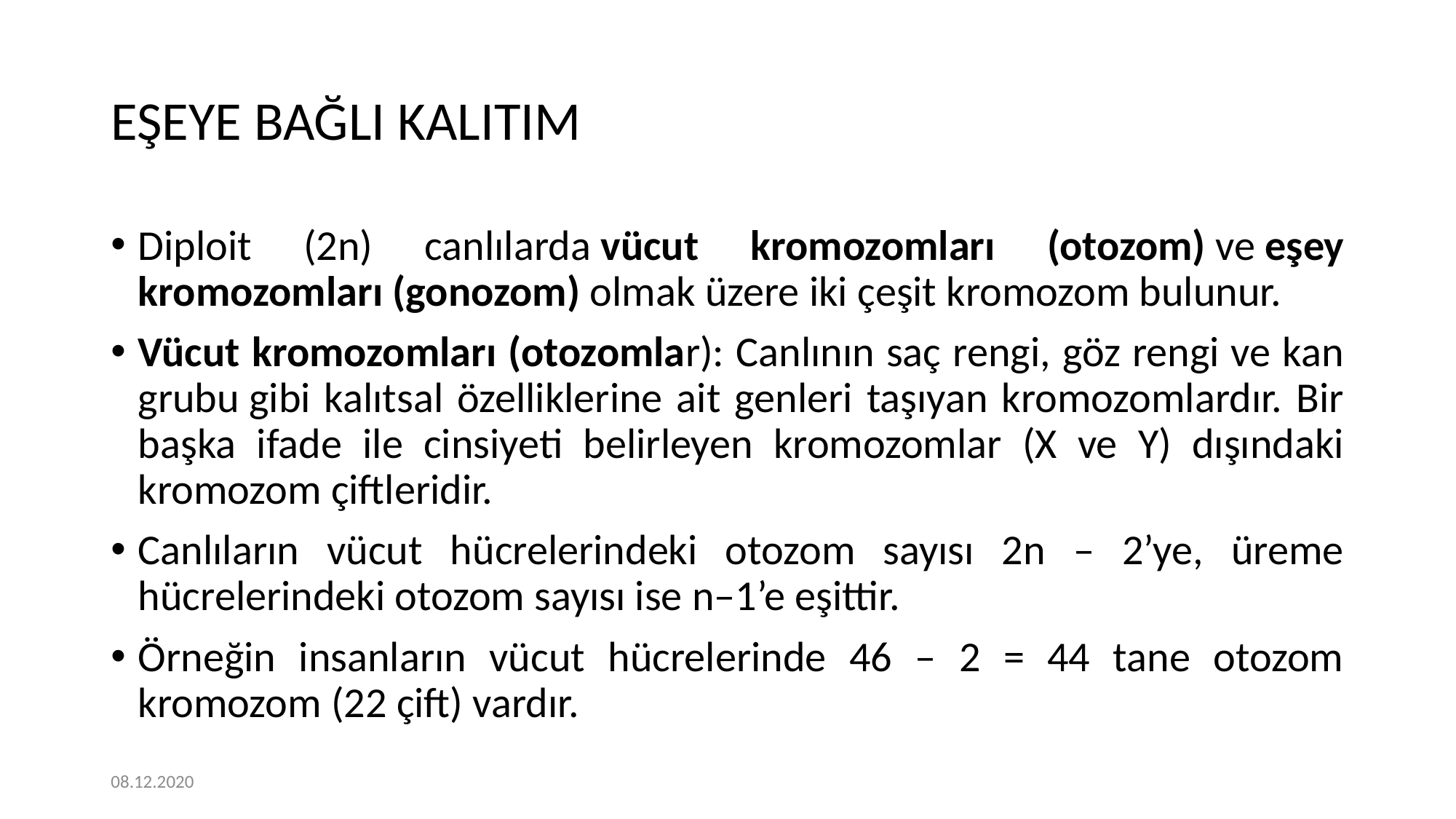

# EŞEYE BAĞLI KALITIM
Diploit (2n) canlılarda vücut kromozomları (otozom) ve eşey kromozomları (gonozom) olmak üzere iki çeşit kromozom bulunur.
Vücut kromozomları (otozomlar): Canlının saç rengi, göz rengi ve kan grubu gibi kalıtsal özelliklerine ait genleri taşıyan kromozomlardır. Bir başka ifade ile cinsiyeti belirleyen kromozomlar (X ve Y) dışındaki kromozom çiftleridir.
Canlıların vücut hücrelerindeki otozom sayısı 2n – 2’ye, üreme hücrelerindeki otozom sayısı ise n–1’e eşittir.
Örneğin insanların vücut hücrelerinde 46 – 2 = 44 tane otozom kromozom (22 çift) vardır.

08.12.2020